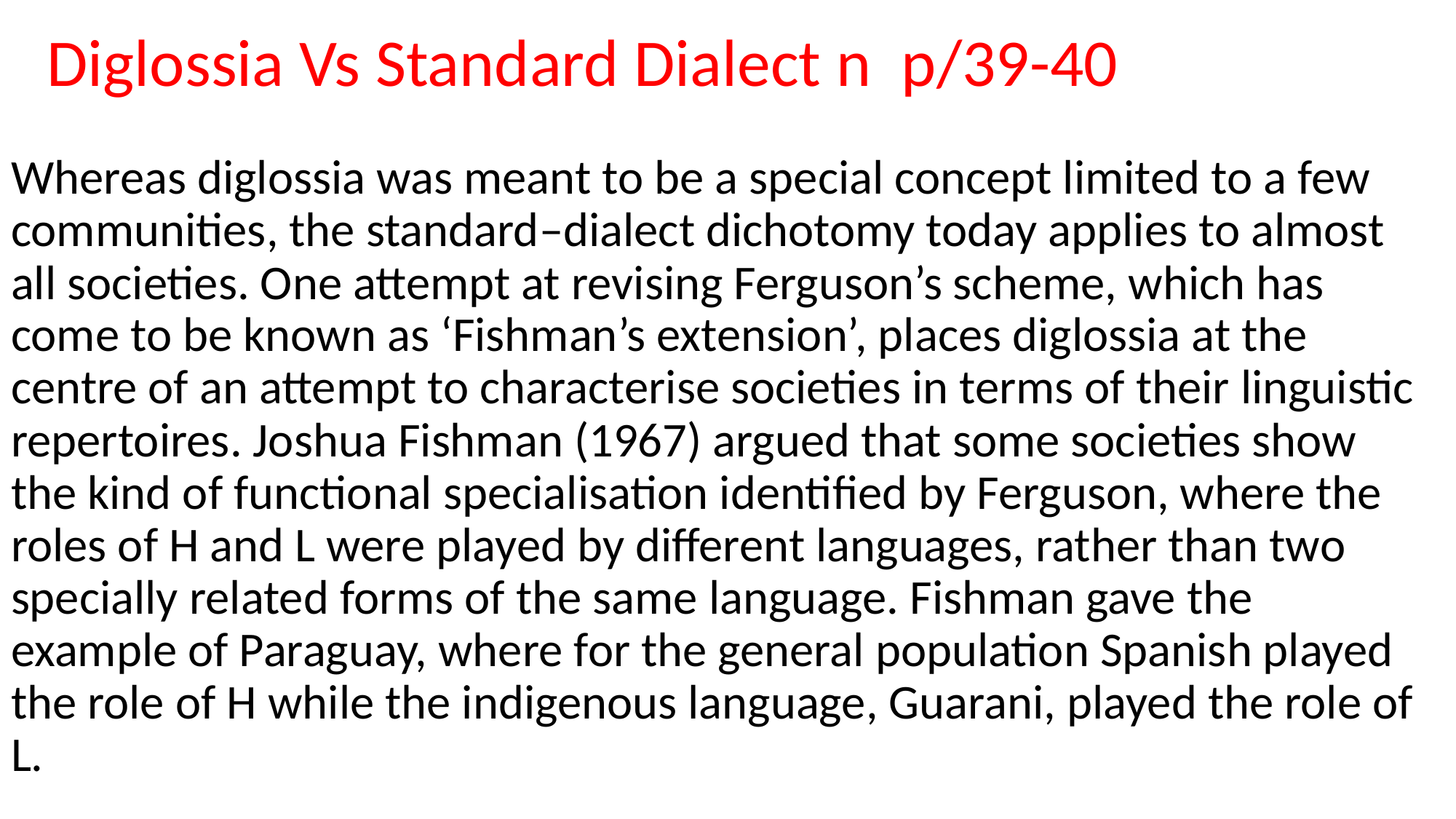

# Diglossia Vs Standard Dialect n  p/39-40
Whereas diglossia was meant to be a special concept limited to a few communities, the standard–dialect dichotomy today applies to almost all societies. One attempt at revising Ferguson’s scheme, which has come to be known as ‘Fishman’s extension’, places diglossia at the centre of an attempt to characterise societies in terms of their linguistic repertoires. Joshua Fishman (1967) argued that some societies show the kind of functional specialisation identified by Ferguson, where the roles of H and L were played by different languages, rather than two specially related forms of the same language. Fishman gave the example of Paraguay, where for the general population Spanish played the role of H while the indigenous language, Guarani, played the role of L.